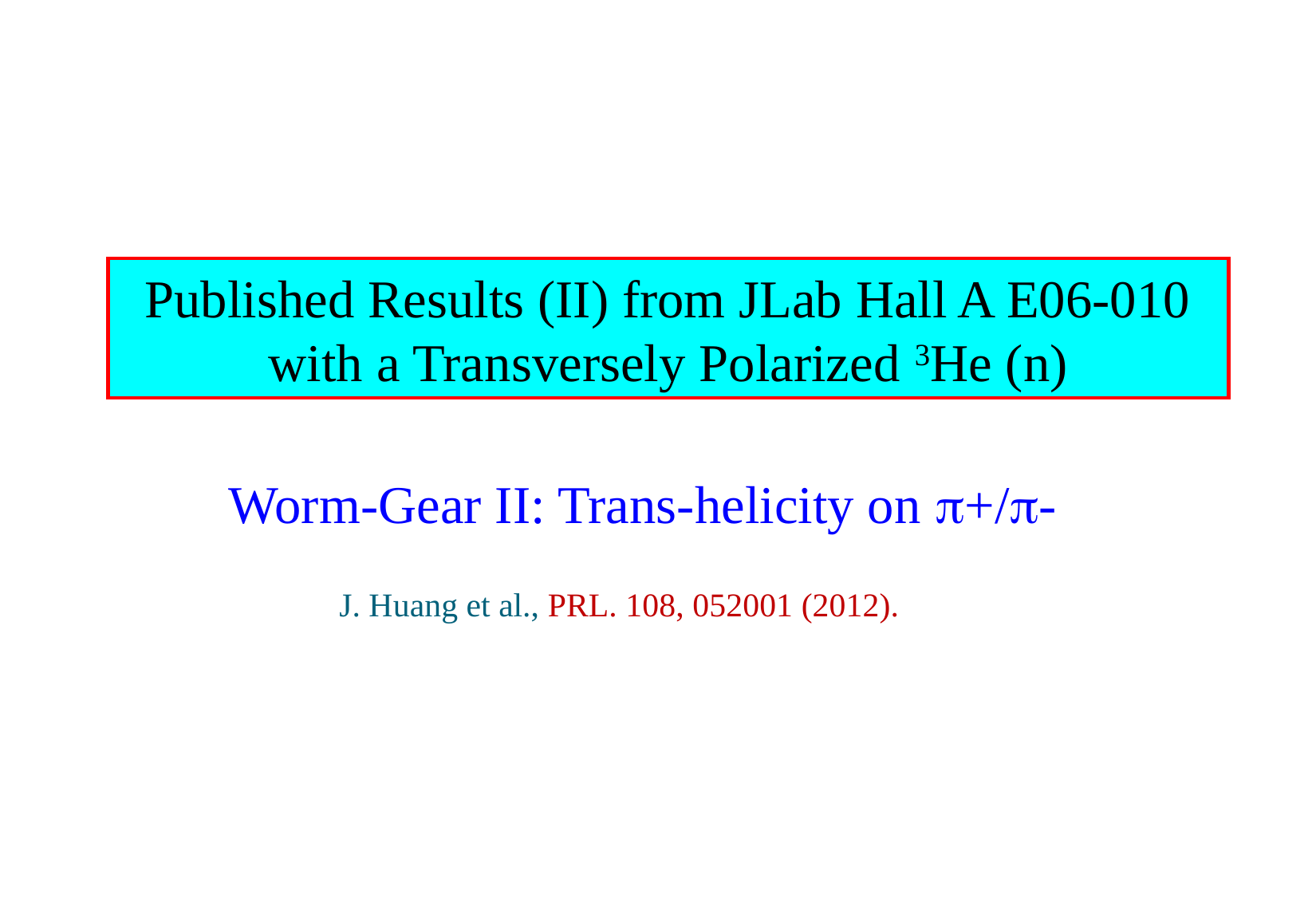

Published Results (II) from JLab Hall A E06-010 with a Transversely Polarized 3He (n)

Worm-Gear II: Trans-helicity on π+/π-

J. Huang et al., PRL. 108, 052001 (2012).